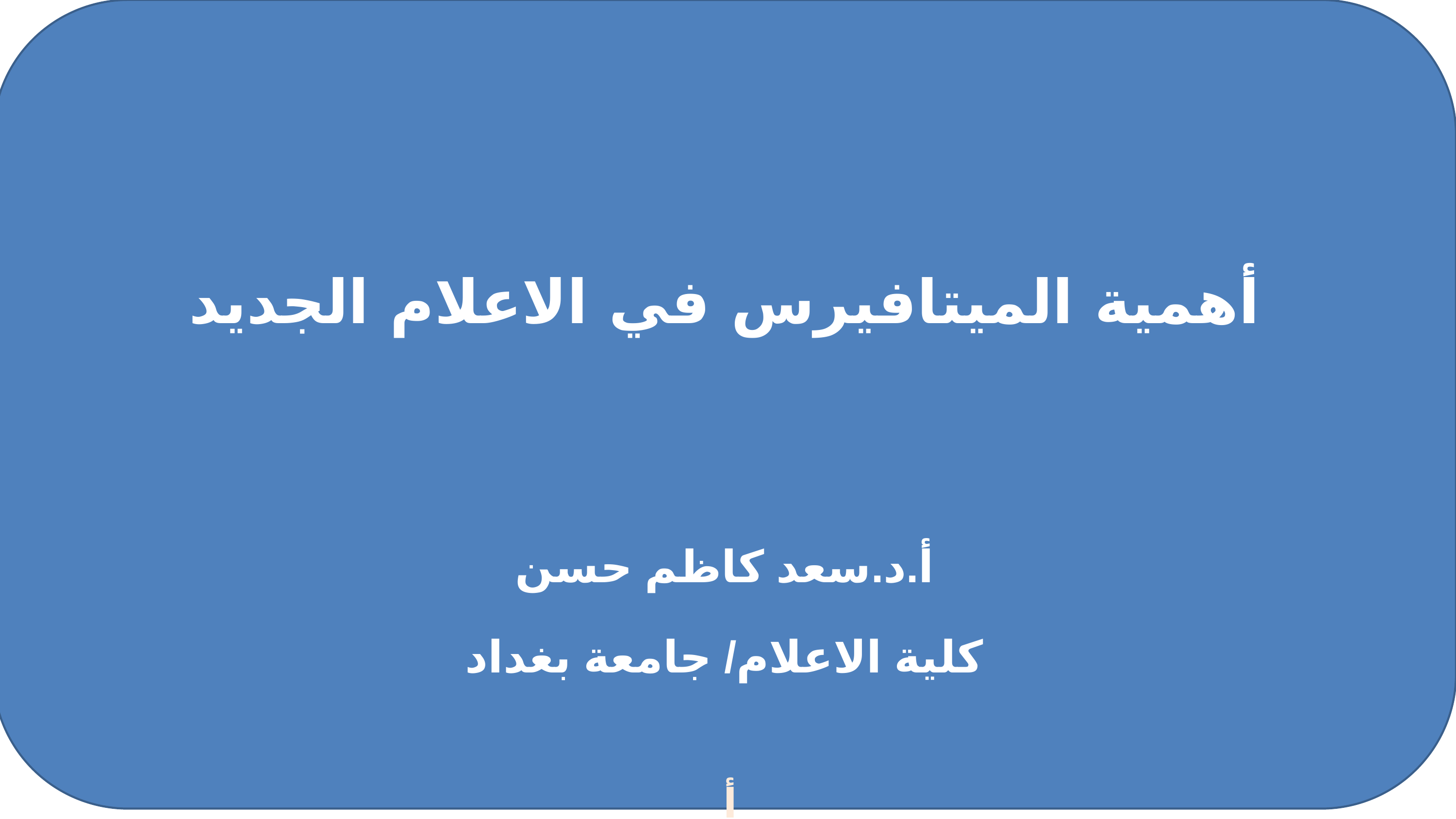

أهمية الميتافيرس في الاعلام الجديد

أ.د.سعد كاظم حسن
كلية الاعلام/ جامعة بغداد

 أ
أهمية البرمجة اللغوية العصبية(NLP) في صحافة الذكاء الاصطناعي

أ.د.سعد كاظم حسن
كلية الاعلام/جامعة بغداد
أ.د.سعد كاظم حسن
كلية الإعلام – جامعة بغداد